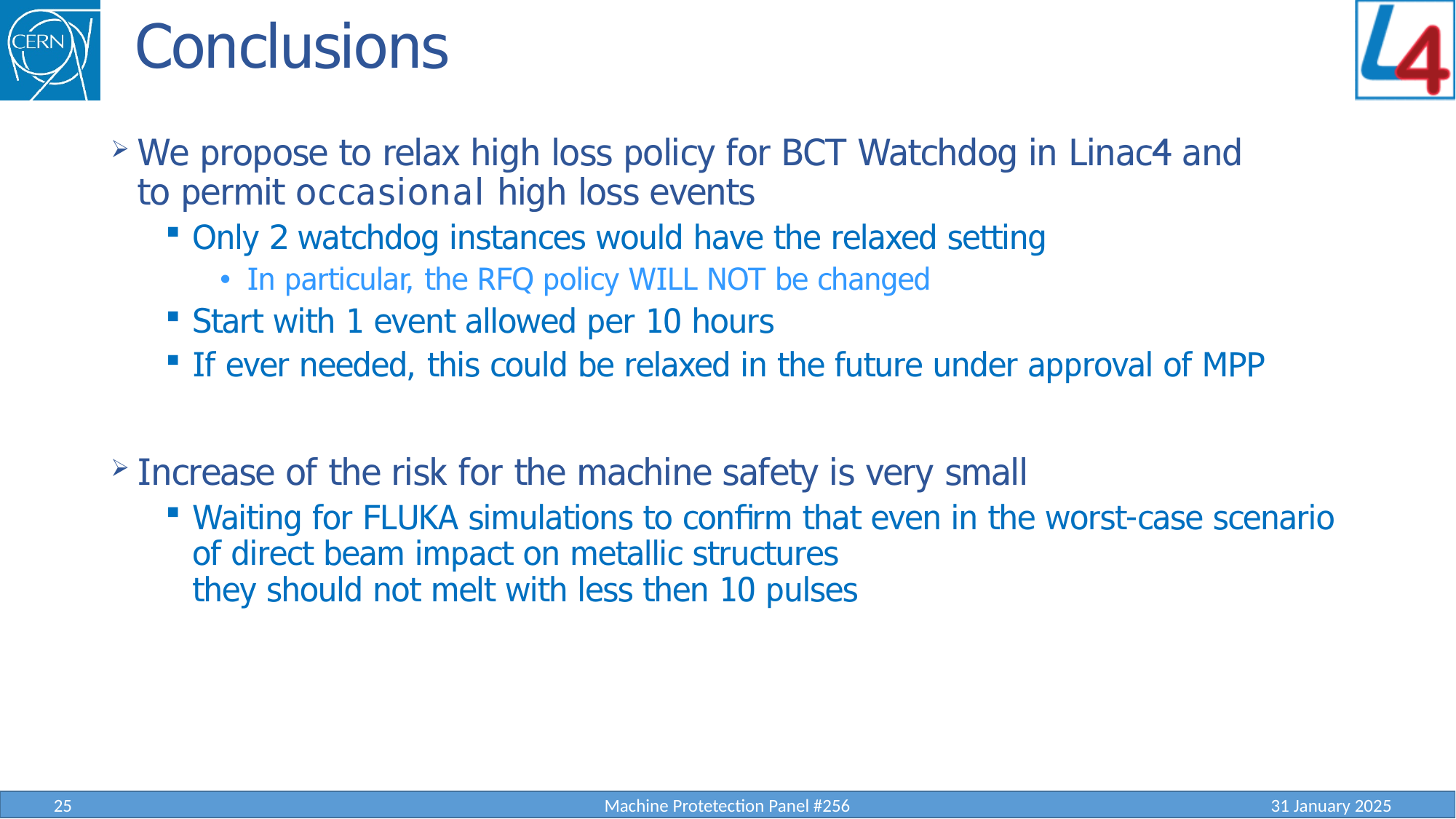

# Conclusions
We propose to relax high loss policy for BCT Watchdog in Linac4 and
to permit occasional high loss events
Only 2 watchdog instances would have the relaxed setting
In particular, the RFQ policy WILL NOT be changed
Start with 1 event allowed per 10 hours
If ever needed, this could be relaxed in the future under approval of MPP

Increase of the risk for the machine safety is very small
Waiting for FLUKA simulations to confirm that even in the worst-case scenario of direct beam impact on metallic structures
they should not melt with less then 10 pulses

25
Machine Protetection Panel #256
31 January 2025